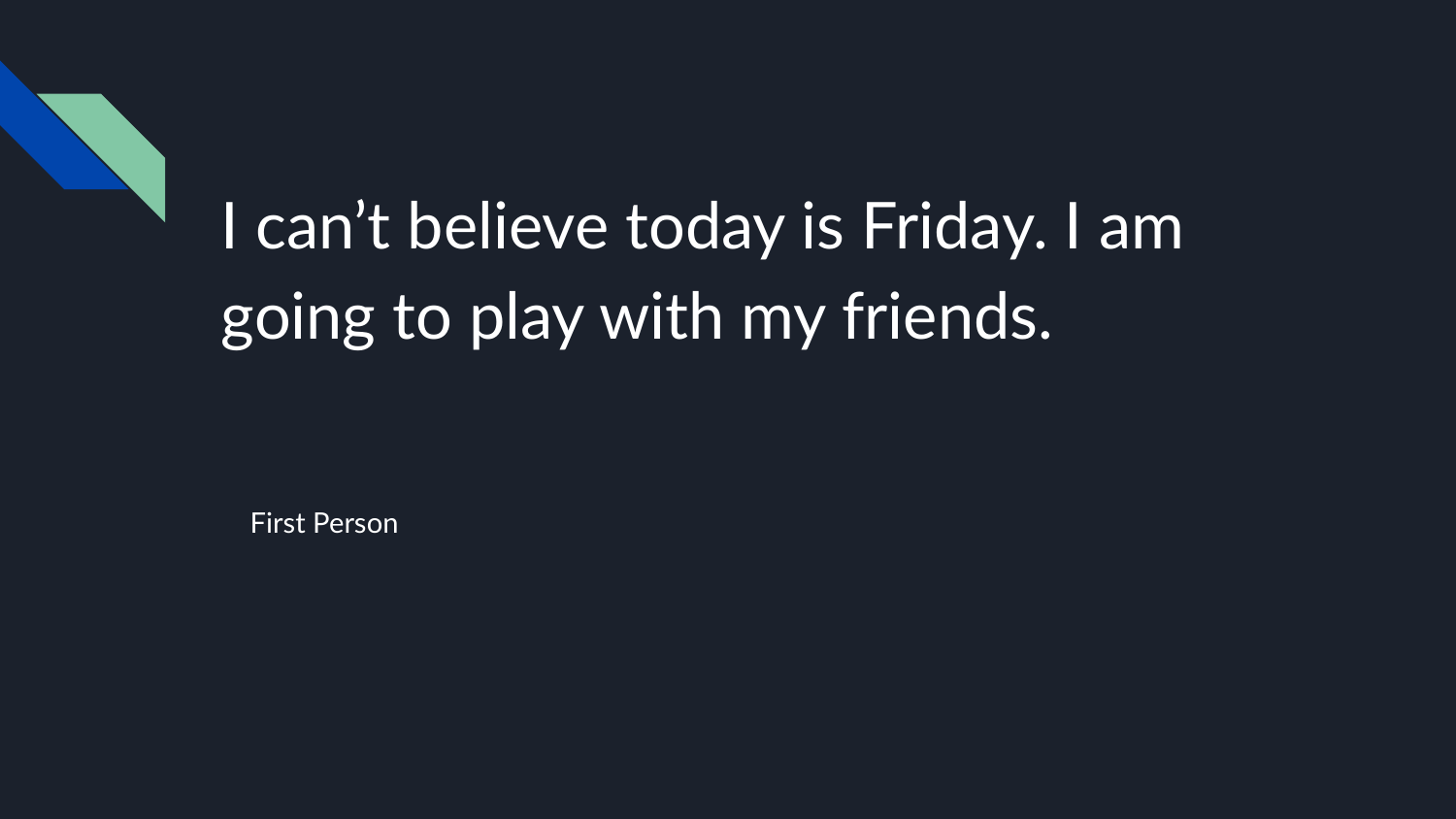

I can’t believe today is Friday. I am going to play with my friends.
First Person